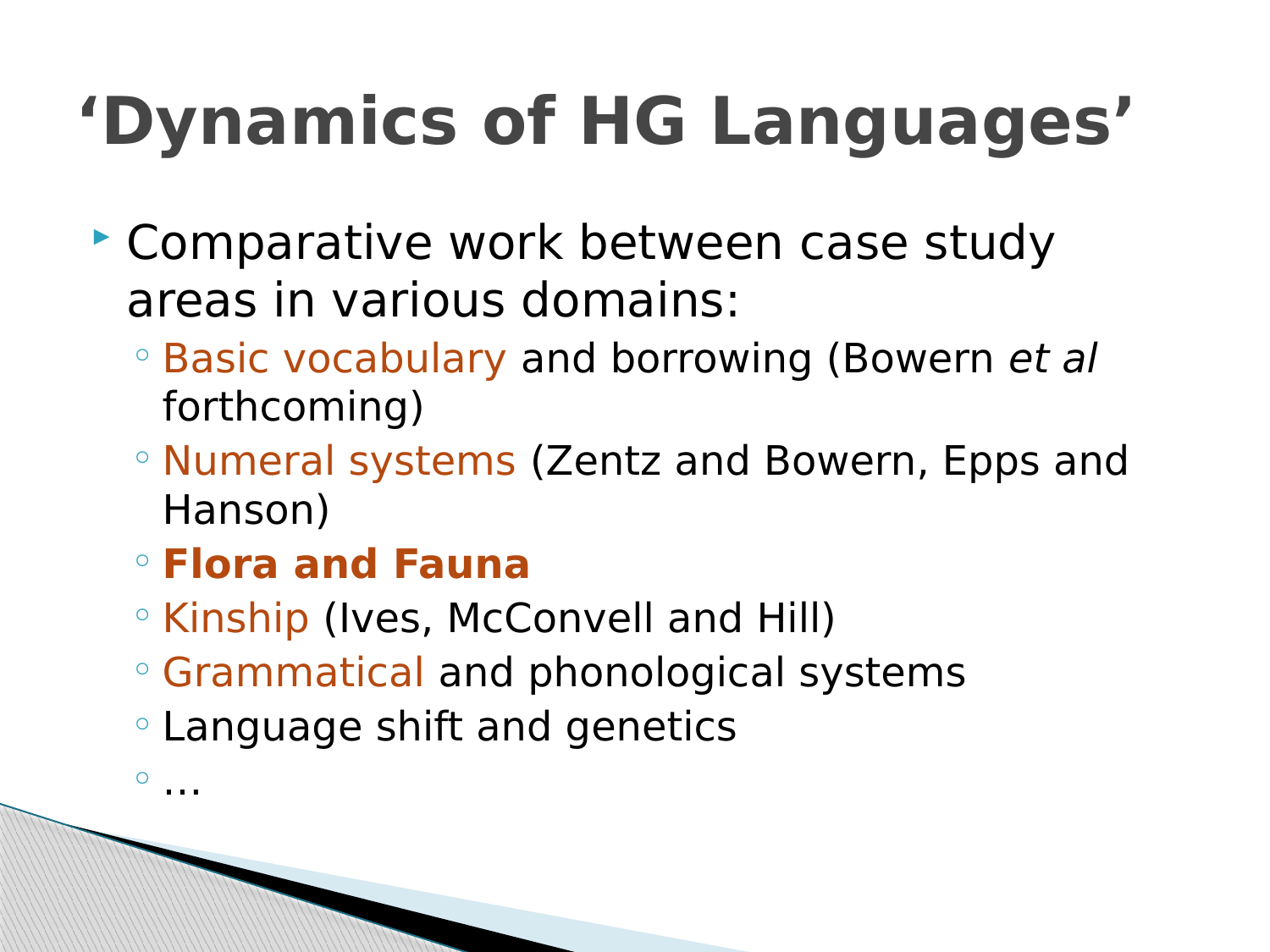

# ‘Dynamics of HG Languages’
Comparative work between case study areas in various domains:
Basic vocabulary and borrowing (Bowern et al forthcoming)
Numeral systems (Zentz and Bowern, Epps and Hanson)
Flora and Fauna
Kinship (Ives, McConvell and Hill)
Grammatical and phonological systems
Language shift and genetics
…